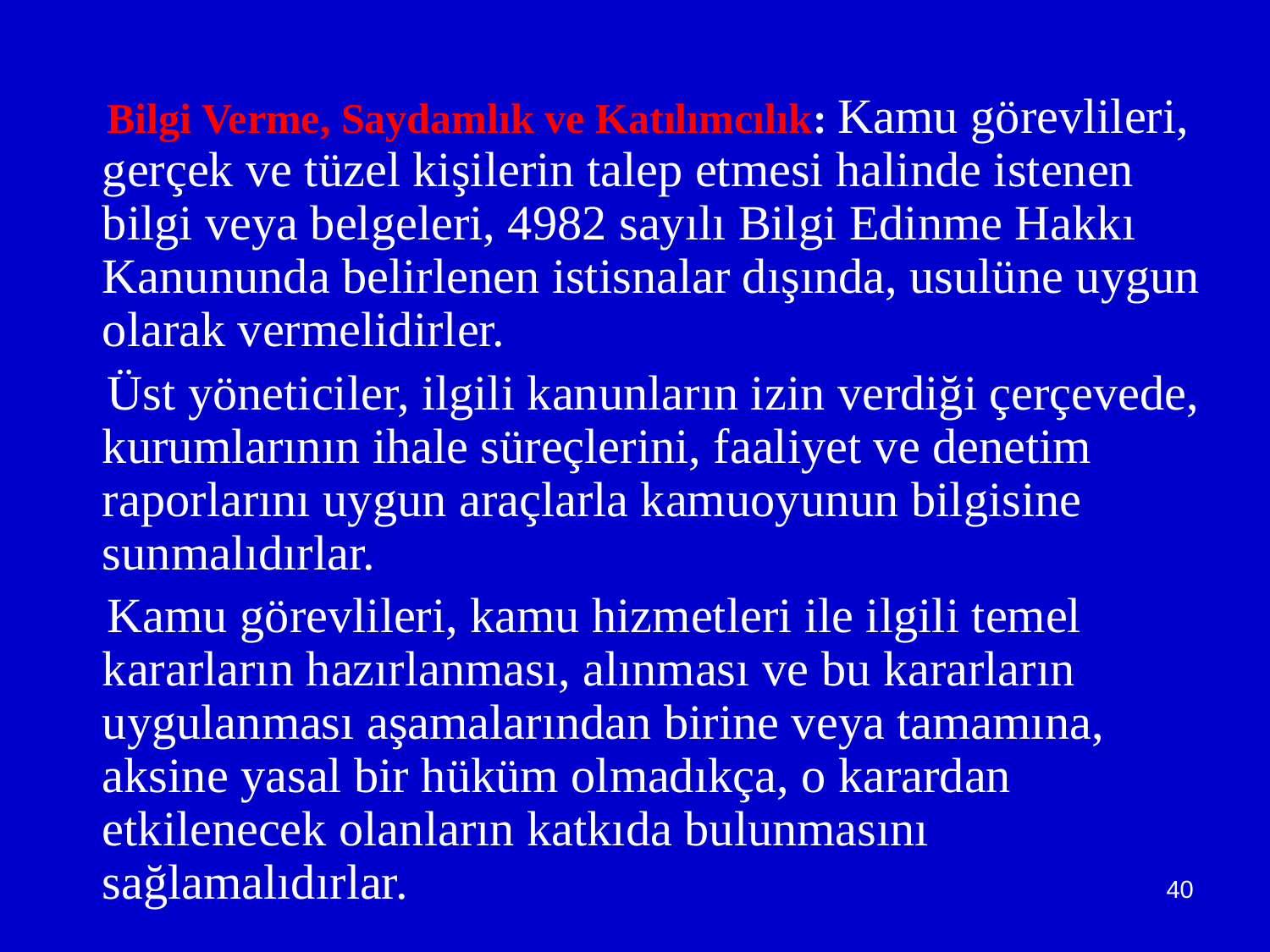

Bilgi Verme, Saydamlık ve Katılımcılık: Kamu görevlileri, gerçek ve tüzel kişilerin talep etmesi halinde istenen bilgi veya belgeleri, 4982 sayılı Bilgi Edinme Hakkı Kanununda belirlenen istisnalar dışında, usulüne uygun olarak vermelidirler.
     Üst yöneticiler, ilgili kanunların izin verdiği çerçevede, kurumlarının ihale süreçlerini, faaliyet ve denetim raporlarını uygun araçlarla kamuoyunun bilgisine sunmalıdırlar.
     Kamu görevlileri, kamu hizmetleri ile ilgili temel kararların hazırlanması, alınması ve bu kararların uygulanması aşamalarından birine veya tamamına, aksine yasal bir hüküm olmadıkça, o karardan etkilenecek olanların katkıda bulunmasını sağlamalıdırlar.
40